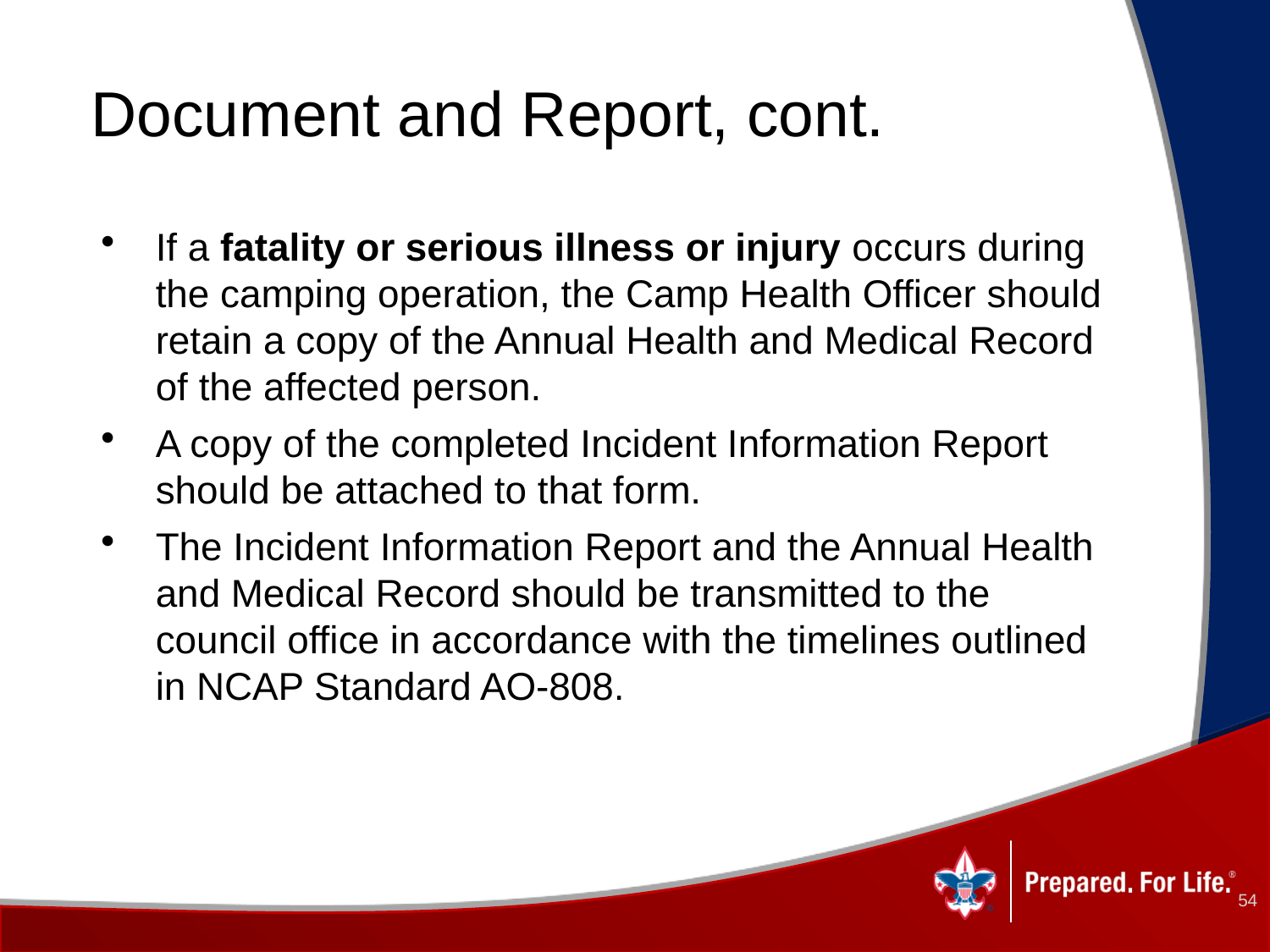

# Document and Report, cont.
If a fatality or serious illness or injury occurs during the camping operation, the Camp Health Officer should retain a copy of the Annual Health and Medical Record of the affected person.
A copy of the completed Incident Information Report should be attached to that form.
The Incident Information Report and the Annual Health and Medical Record should be transmitted to the council office in accordance with the timelines outlined in NCAP Standard AO-808.

54